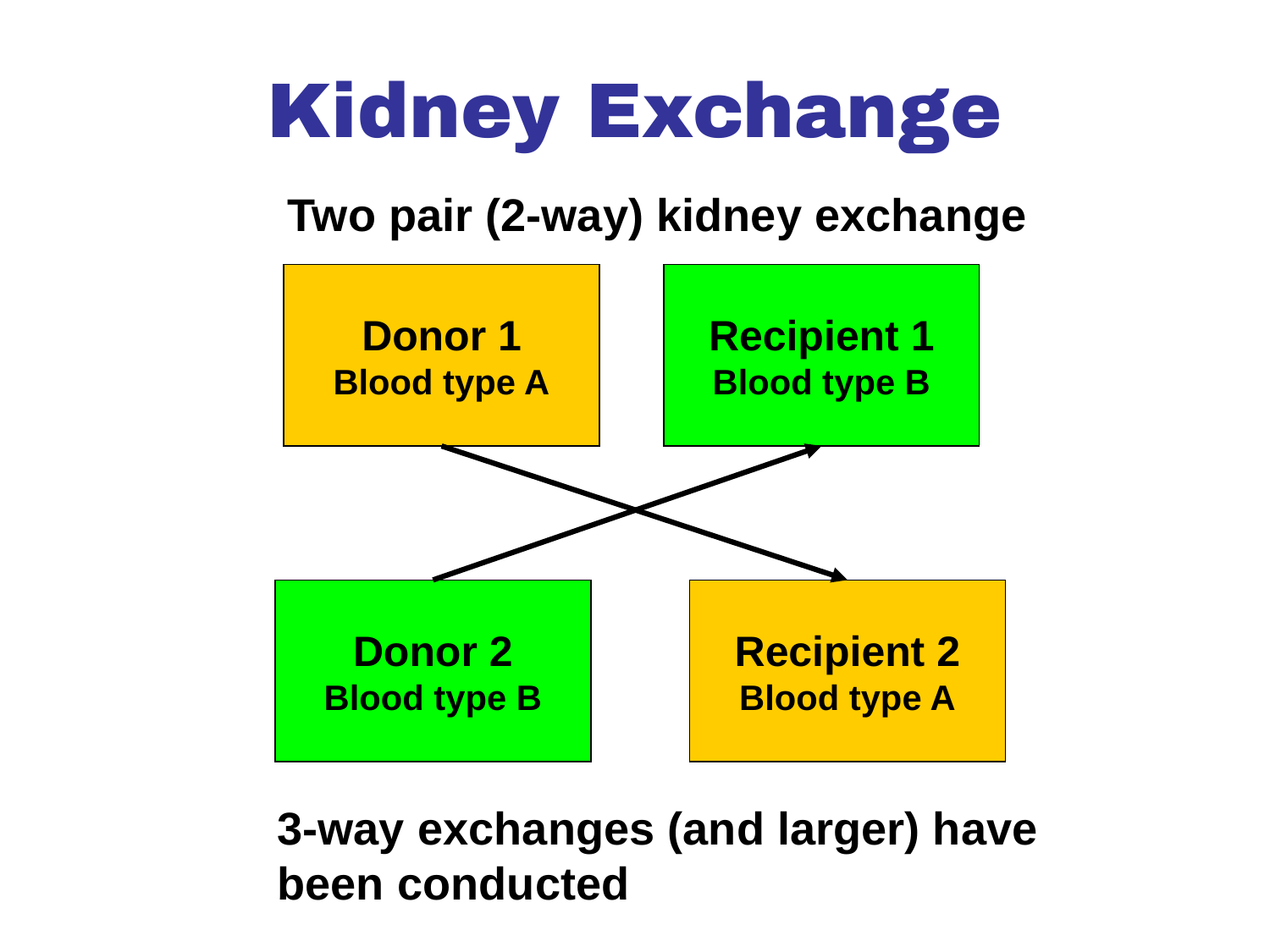

Kidney Exchange

Two pair (2-way) kidney exchange
Donor 1
Blood type A
Recipient 1
Blood type B

Donor 2
Blood type B
Recipient 2
Blood type A
3-way exchanges (and larger) have been conducted